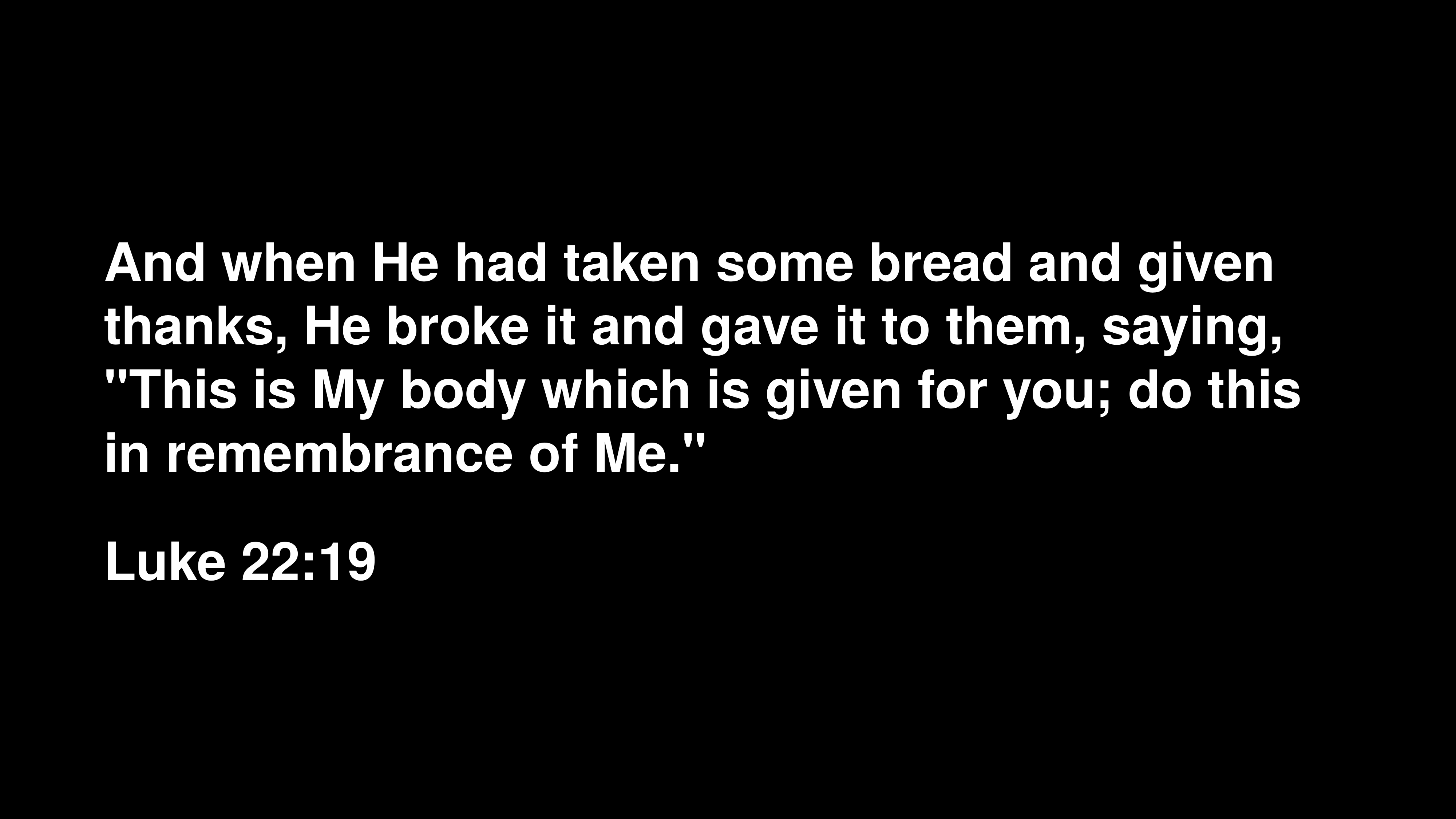

And when He had taken some bread and given thanks, He broke it and gave it to them, saying, "This is My body which is given for you; do this in remembrance of Me."
Luke 22:19